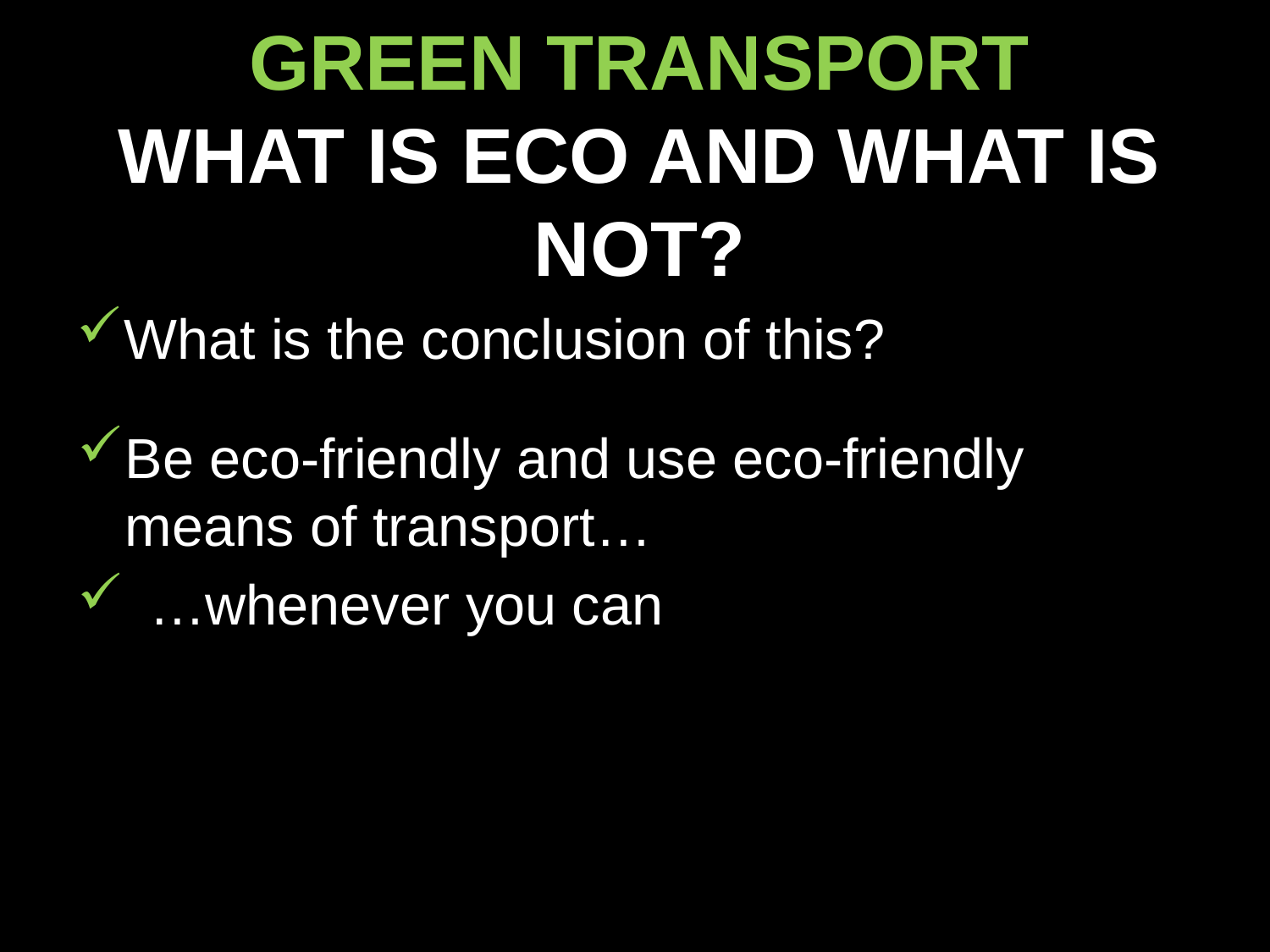

# GREEN TRANSPORT WHAT IS ECO AND WHAT IS NOT?
What is the conclusion of this?
Be eco-friendly and use eco-friendly means of transport…
…whenever you can